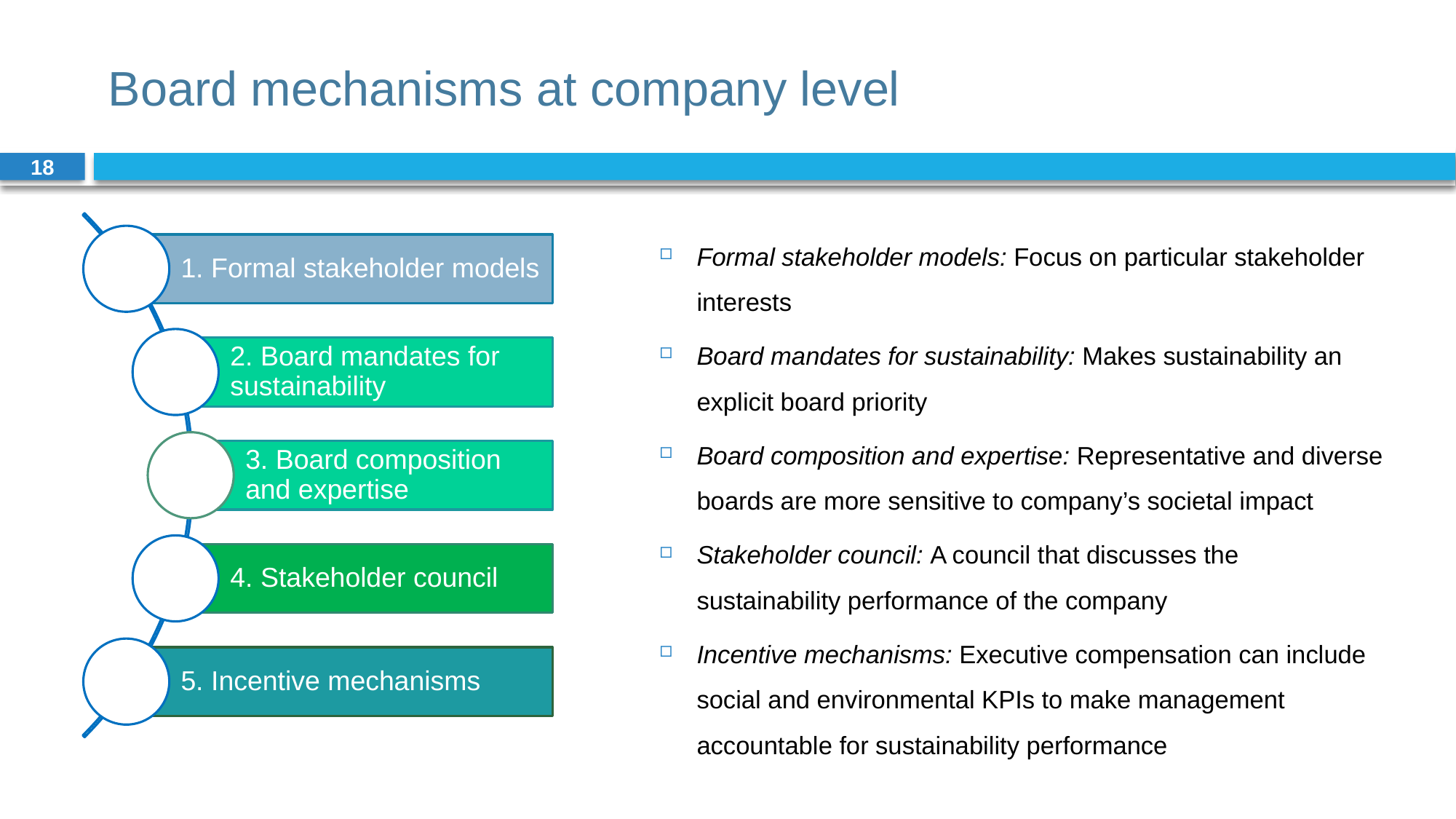

# Board mechanisms at company level
18
1. Formal stakeholder models
2. Board mandates for sustainability
3. Board composition and expertise
4. Stakeholder council
5. Incentive mechanisms
Formal stakeholder models: Focus on particular stakeholder interests
Board mandates for sustainability: Makes sustainability an explicit board priority
Board composition and expertise: Representative and diverse boards are more sensitive to company’s societal impact
Stakeholder council: A council that discusses the sustainability performance of the company
Incentive mechanisms: Executive compensation can include social and environmental KPIs to make management accountable for sustainability performance